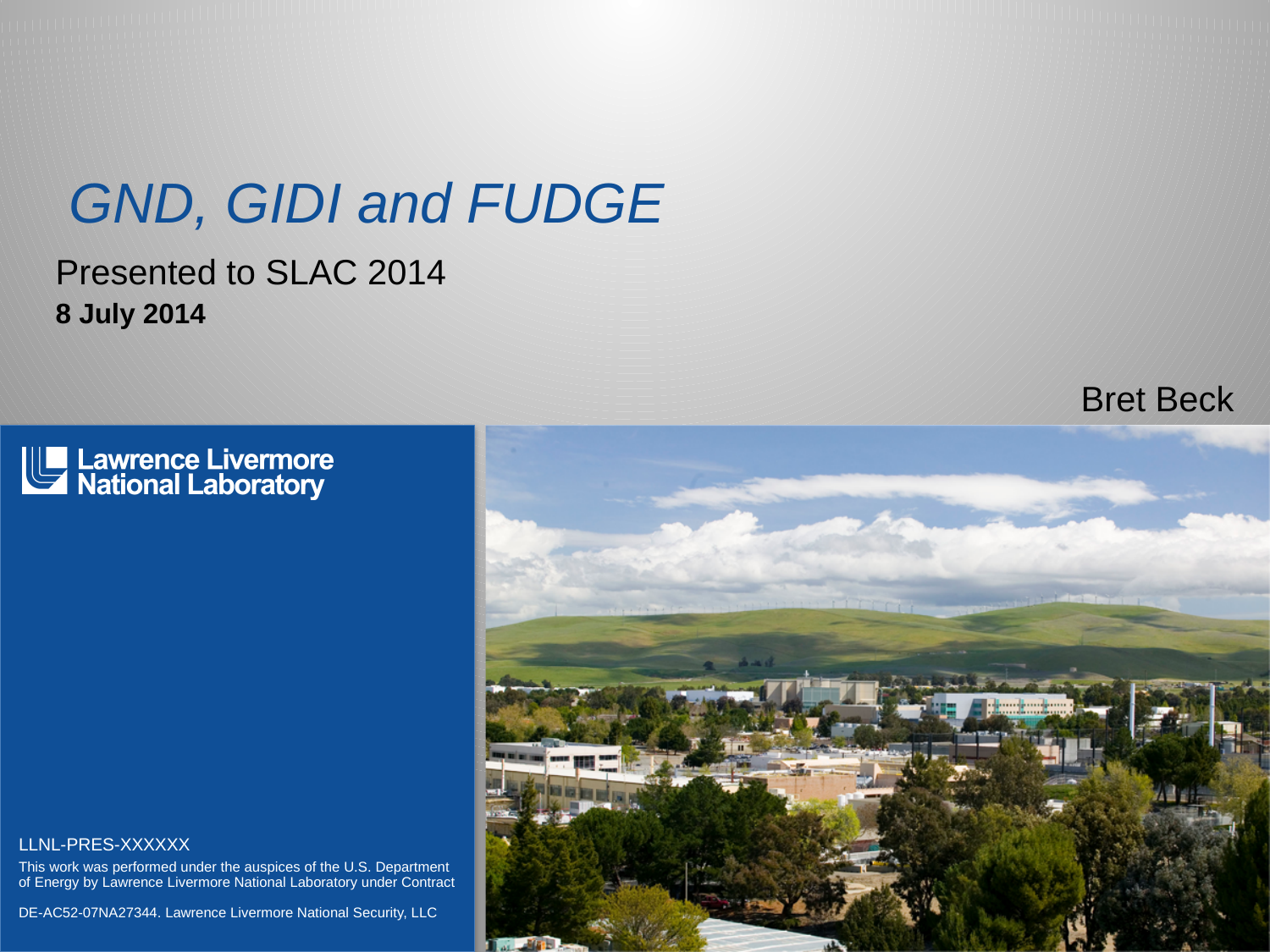

# GND, GIDI and FUDGE
Presented to SLAC 2014
8 July 2014
Bret Beck